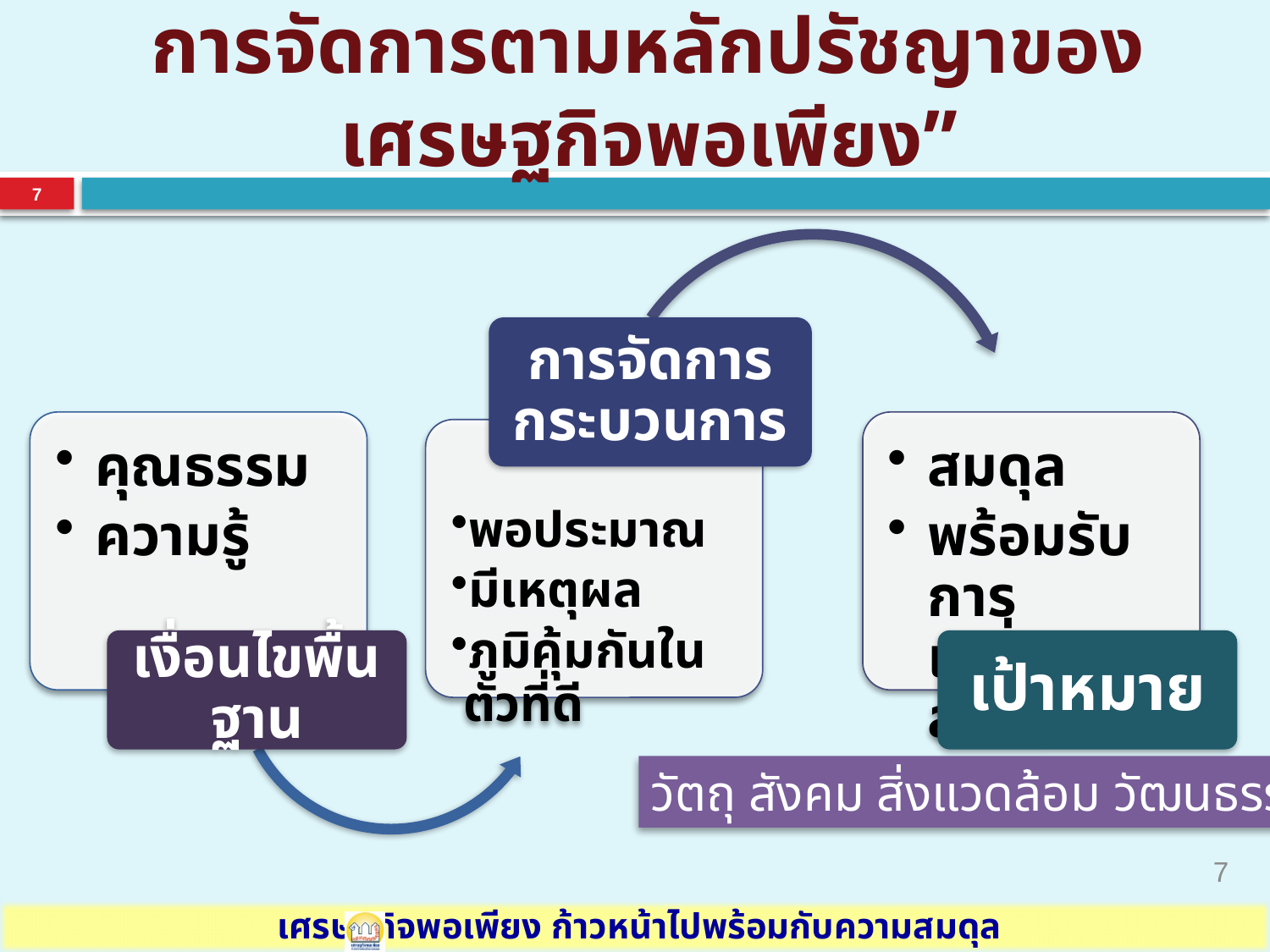

# การจัดการตามหลักปรัชญาของเศรษฐกิจพอเพียง”
7
คุณธรรม
ความรู้
เงื่อนไขพื้นฐาน
พอประมาณ
มีเหตุผล
ภูมิคุ้มกันในตัวที่ดี
การจัดการกระบวนการ
สมดุล
พร้อมรับการเปลี่ยนแปลง
เป้าหมาย
วัตถุ สังคม สิ่งแวดล้อม วัฒนธรรม
7